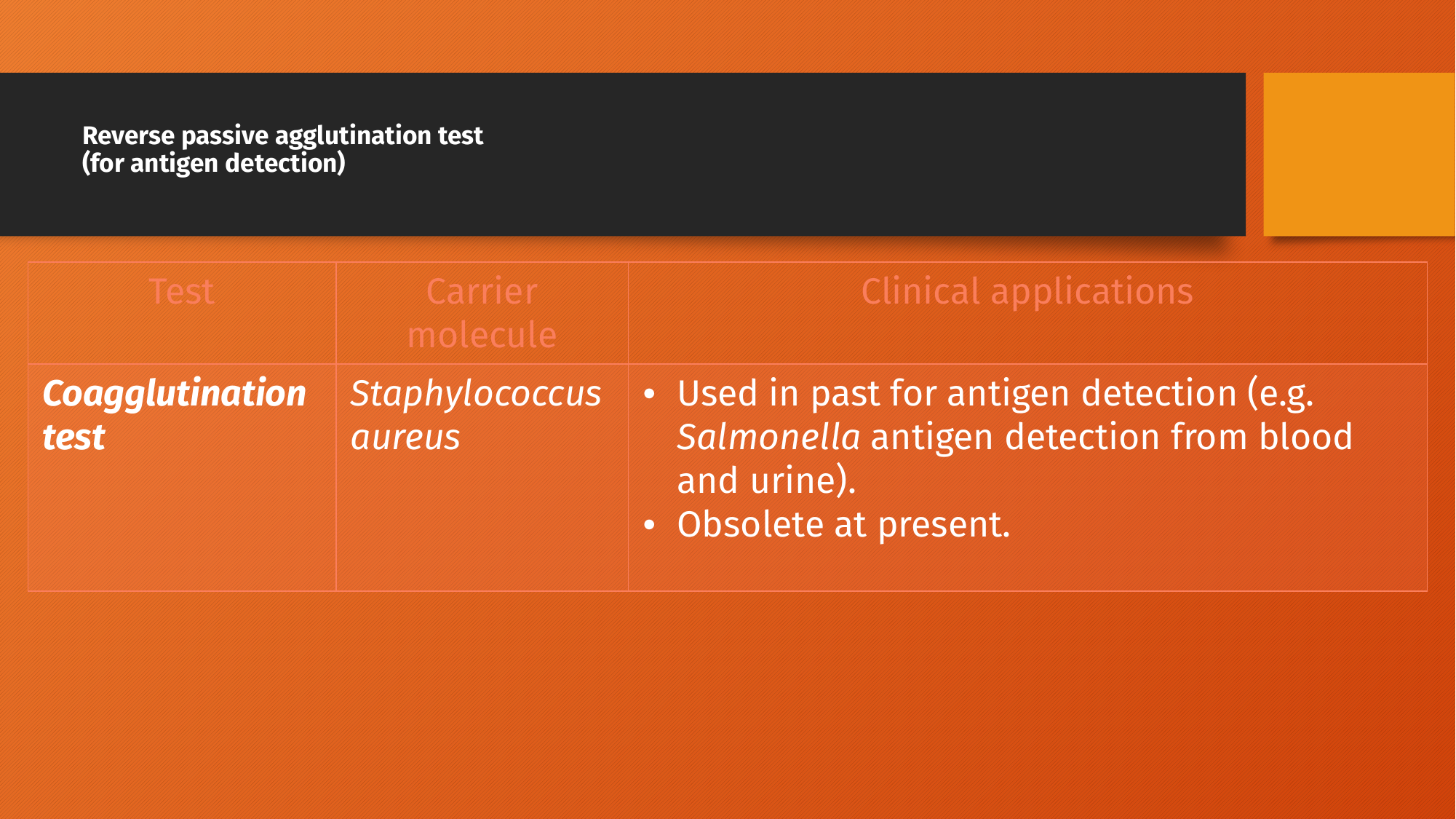

# Reverse passive agglutination test (for antigen detection)
| Test | Carrier molecule | Clinical applications |
| --- | --- | --- |
| Coagglutination test | Staphylococcus aureus | Used in past for antigen detection (e.g. Salmonella antigen detection from blood and urine). Obsolete at present. |